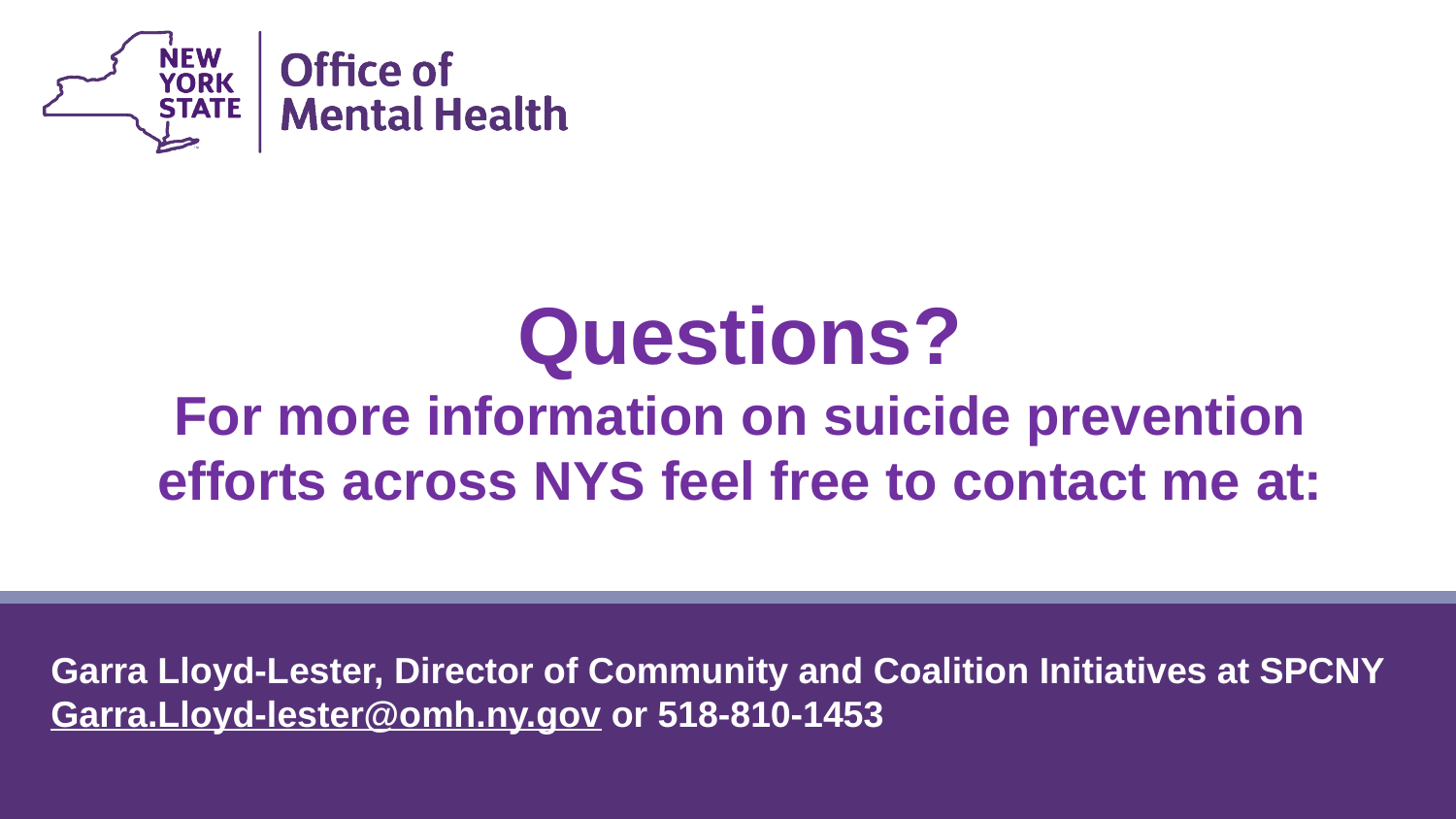

Questions?
For more information on suicide prevention efforts across NYS feel free to contact me at:
Garra Lloyd-Lester, Director of Community and Coalition Initiatives at SPCNY
Garra.Lloyd-lester@omh.ny.gov or 518-810-1453